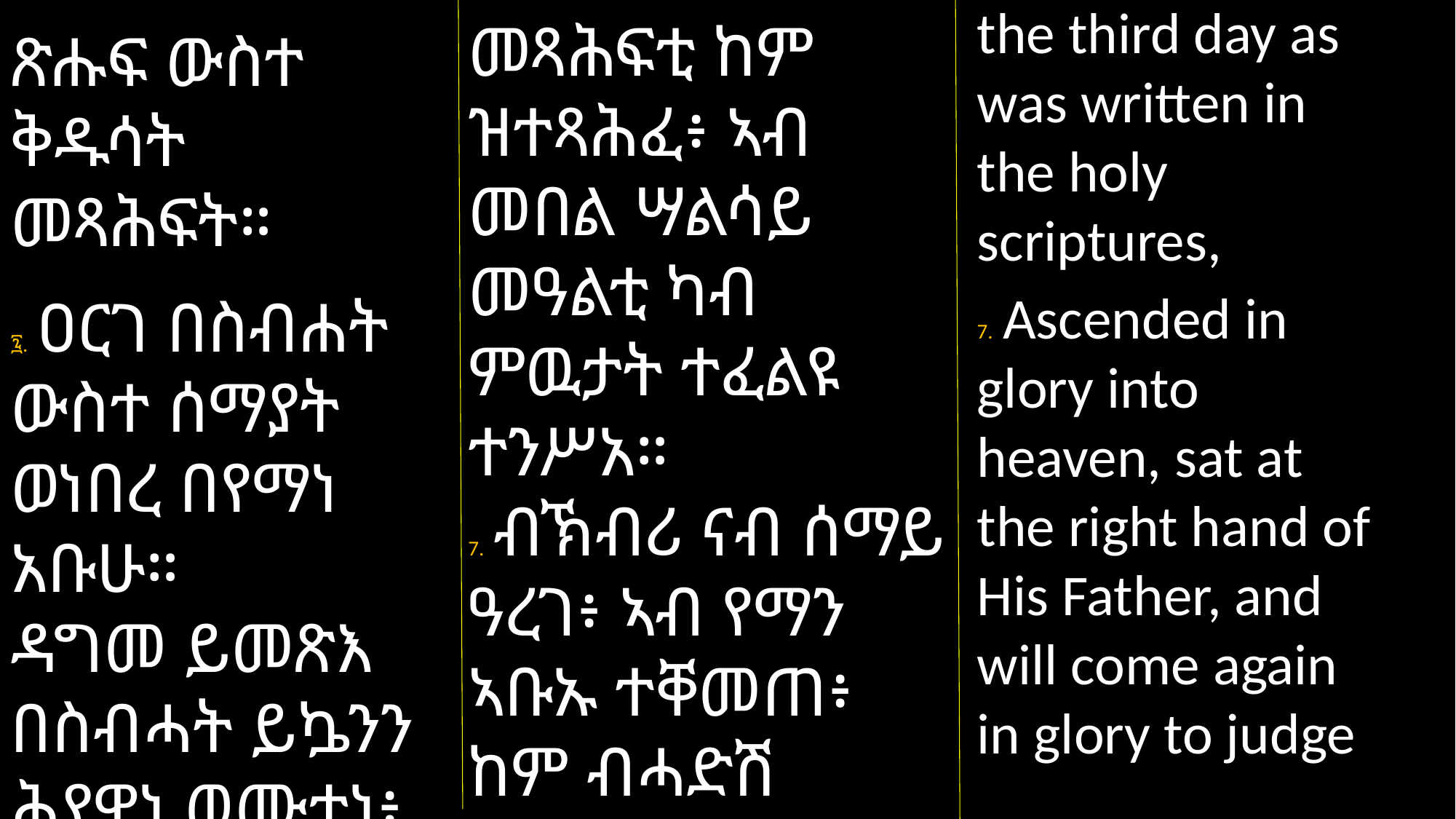

the third day as was written in the holy scriptures,
7.  Ascended in glory into heaven, sat at the right hand of His Father, and will come again in glory to judge
መጻሕፍቲ ከም ዝተጻሕፈ፥ ኣብ መበል ሣልሳይ መዓልቲ ካብ ምዉታት ተፈልዩ ተንሥአ።
7.  ብኽብሪ ናብ ሰማይ ዓረገ፥ ኣብ የማን ኣቡኡ ተቐመጠ፥ ከም ብሓድሽ ንሕያዋንን ንምዉታንን ክፈርድ
ጽሑፍ ውስተ ቅዱሳት መጻሕፍት።

፯.  ዐርገ በስብሐት ውስተ ሰማያት ወነበረ በየማነ አቡሁ።
ዳግመ ይመጽእ በስብሓት ይኴንን ሕያዋነ ወሙታነ፥